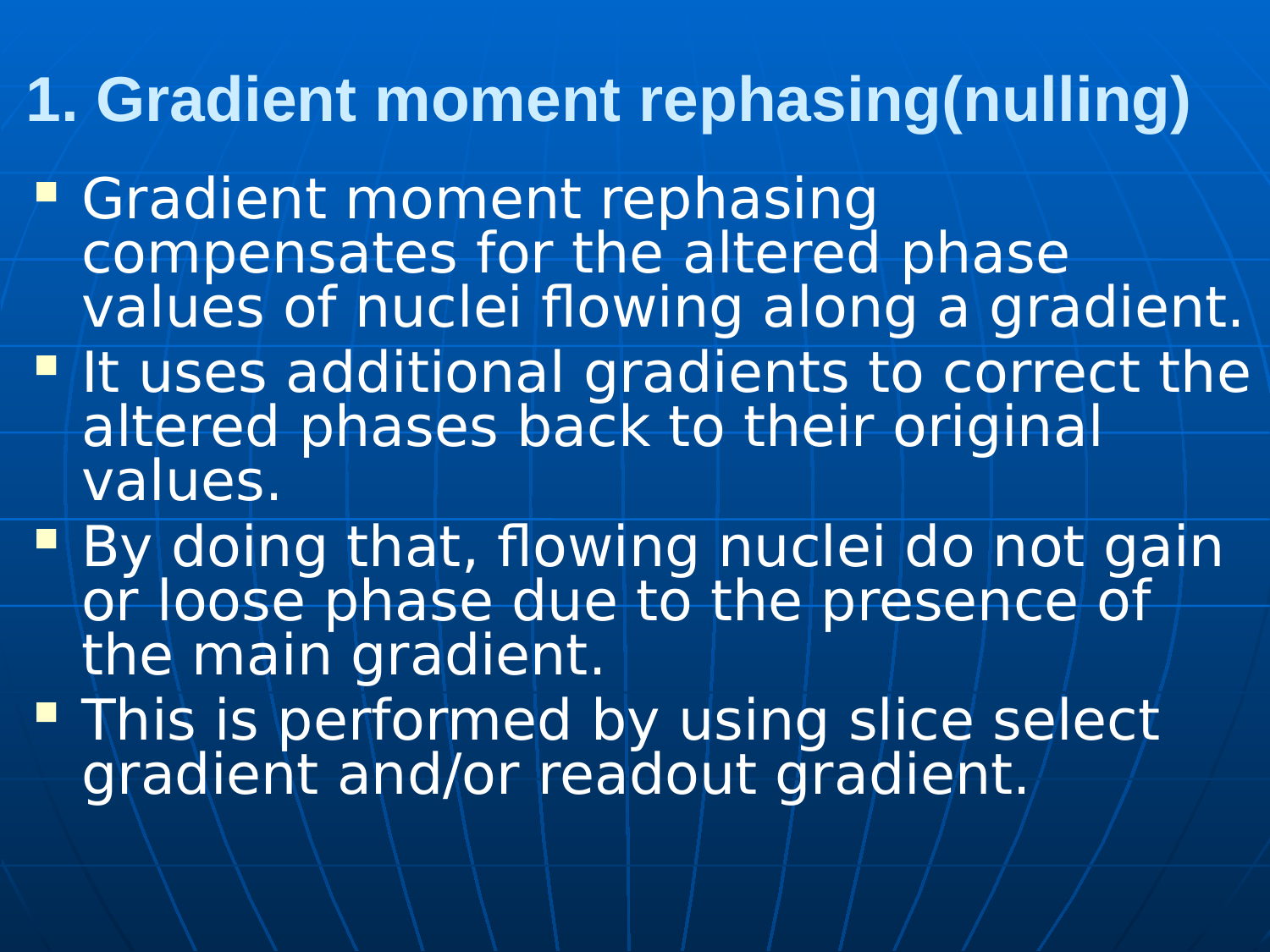

# 1. Gradient moment rephasing(nulling)
Gradient moment rephasing compensates for the altered phase values of nuclei flowing along a gradient.
It uses additional gradients to correct the altered phases back to their original values.
By doing that, flowing nuclei do not gain or loose phase due to the presence of the main gradient.
This is performed by using slice select gradient and/or readout gradient.